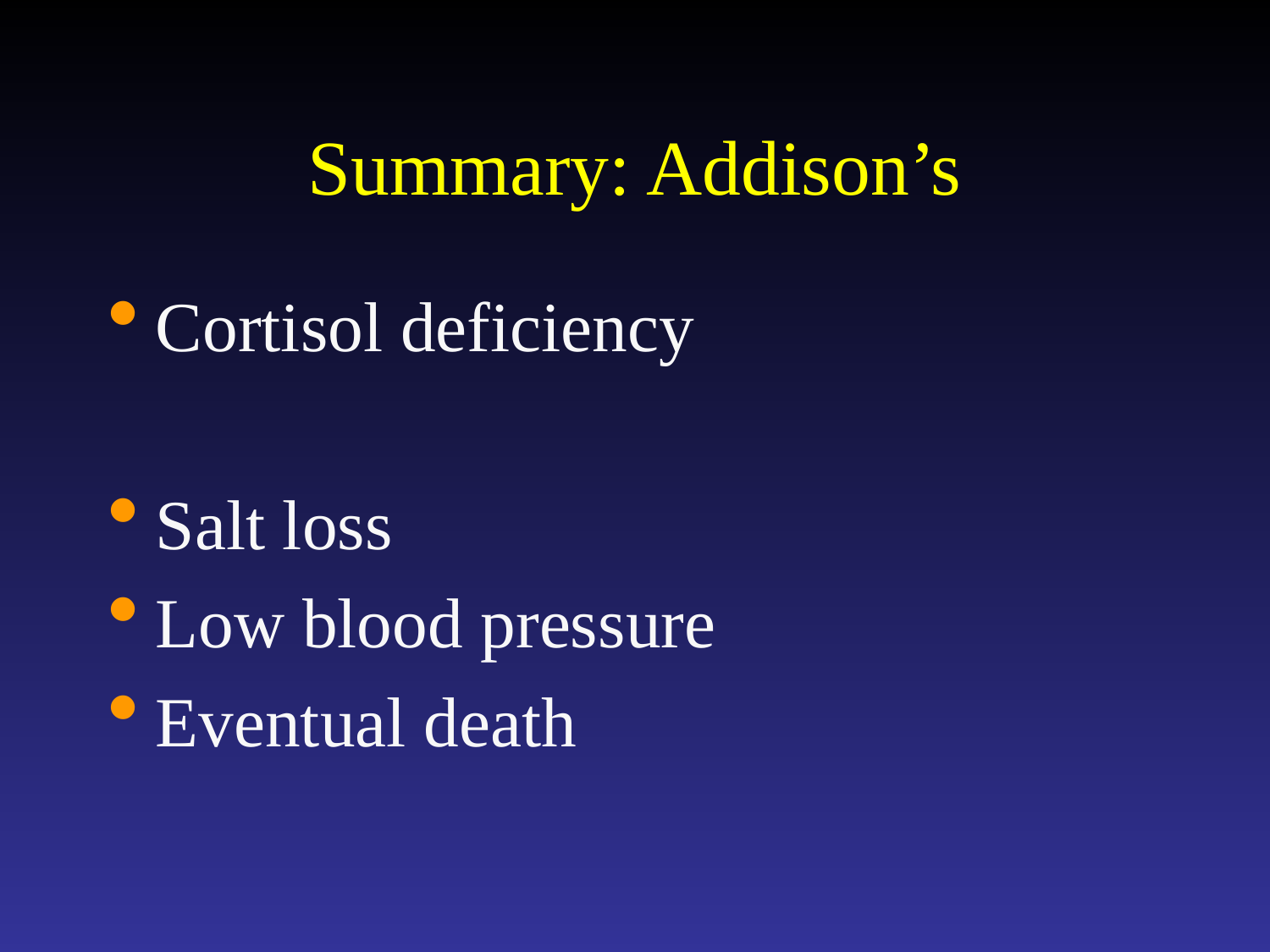

# Summary: Addison’s
Cortisol deficiency

Salt loss
Low blood pressure
Eventual death